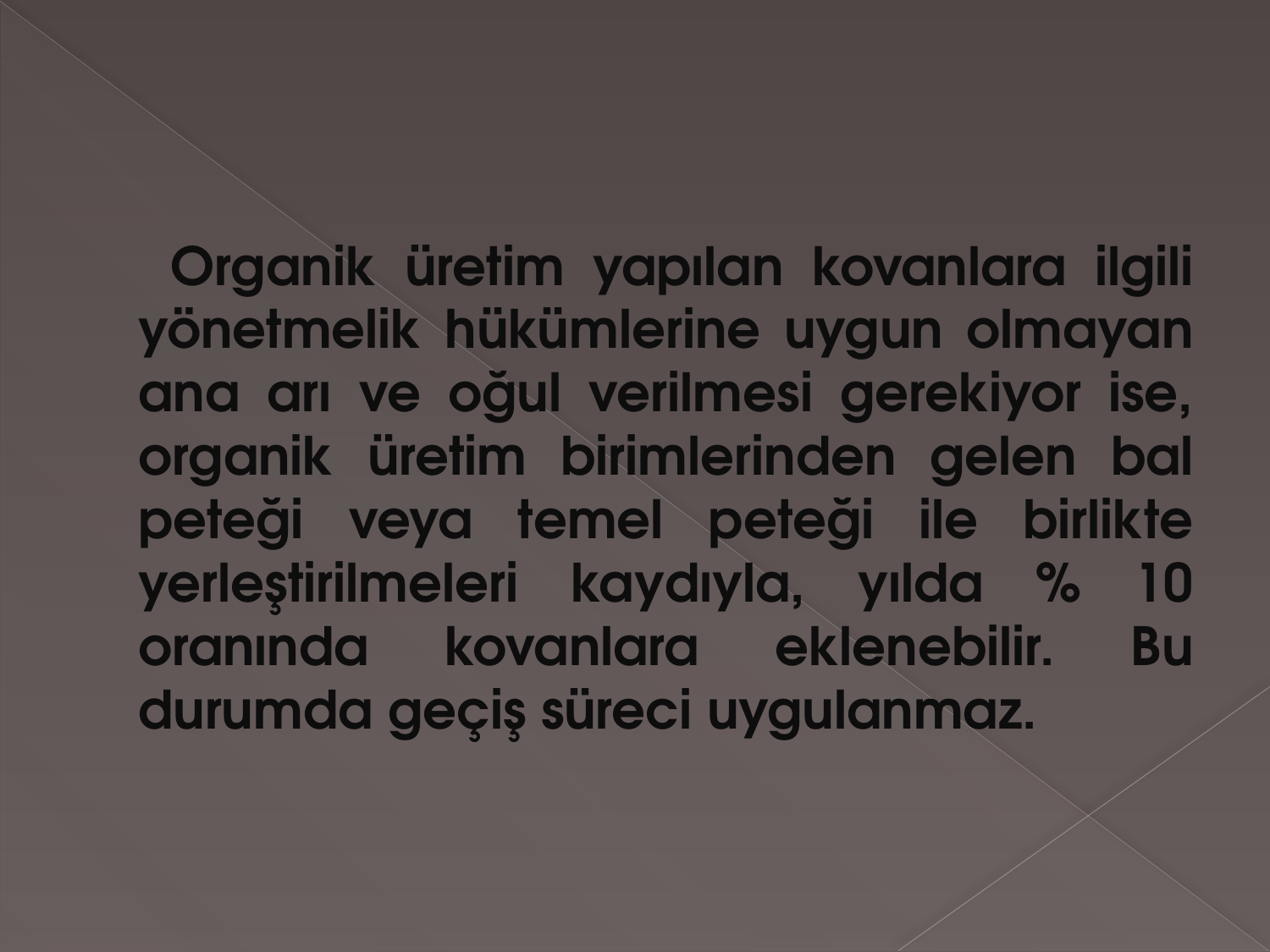

#
   Organik üretim yapılan kovanlara ilgili yönetmelik hükümlerine uygun olmayan ana arı ve oğul verilmesi gerekiyor ise, organik üretim birimlerinden gelen bal peteği veya temel peteği ile birlikte yerleştirilmeleri kaydıyla, yılda % 10 oranında kovanlara eklenebilir. Bu durumda geçiş süreci uygulanmaz.